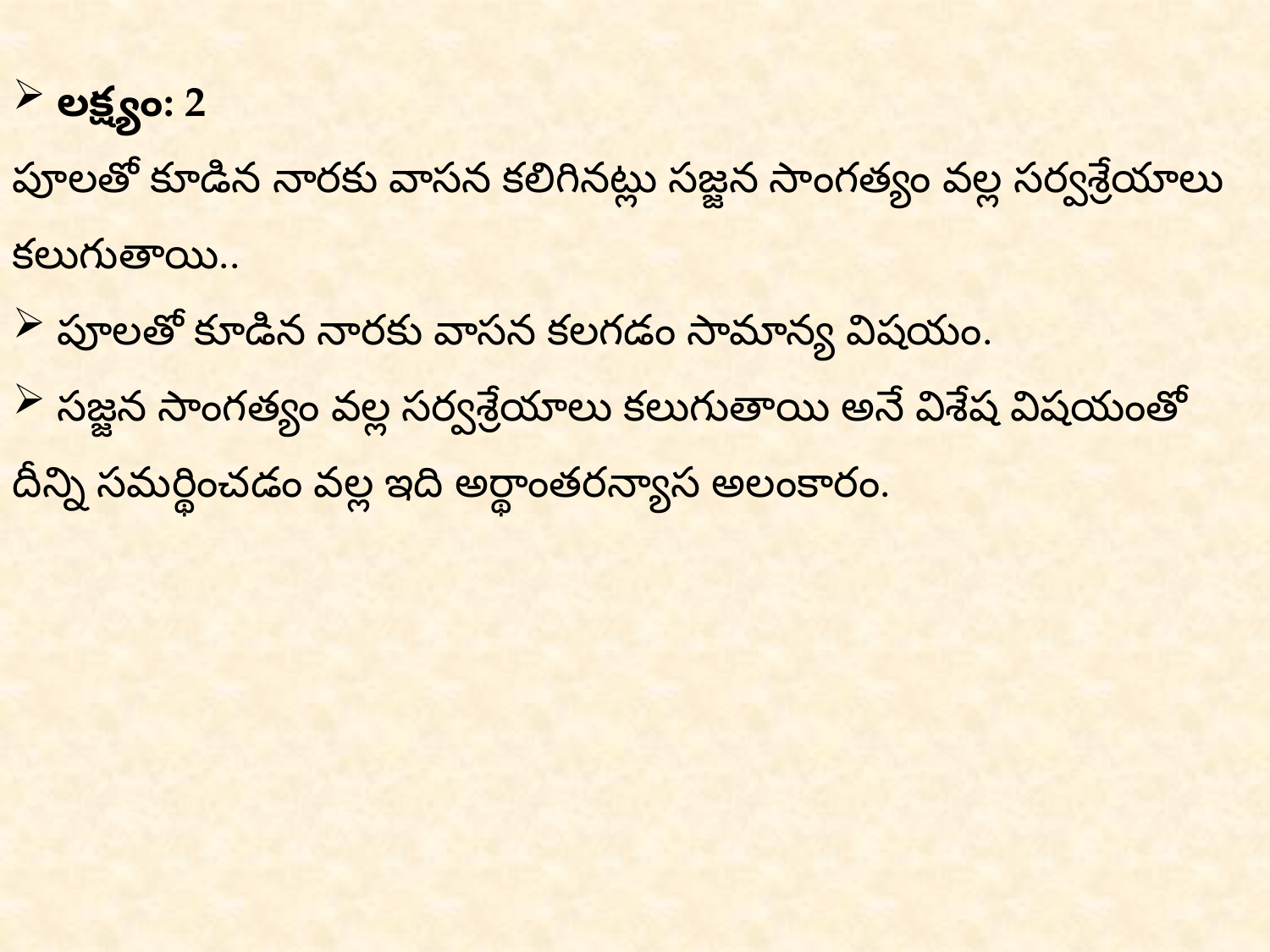

లక్ష్యం: 2
పూలతో కూడిన నారకు వాసన కలిగినట్లు సజ్జన సాంగత్యం వల్ల సర్వశ్రేయాలు కలుగుతాయి..
 పూలతో కూడిన నారకు వాసన కలగడం సామాన్య విషయం.
 సజ్జన సాంగత్యం వల్ల సర్వశ్రేయాలు కలుగుతాయి అనే విశేష విషయంతో దీన్ని సమర్థించడం వల్ల ఇది అర్థాంతరన్యాస అలంకారం.